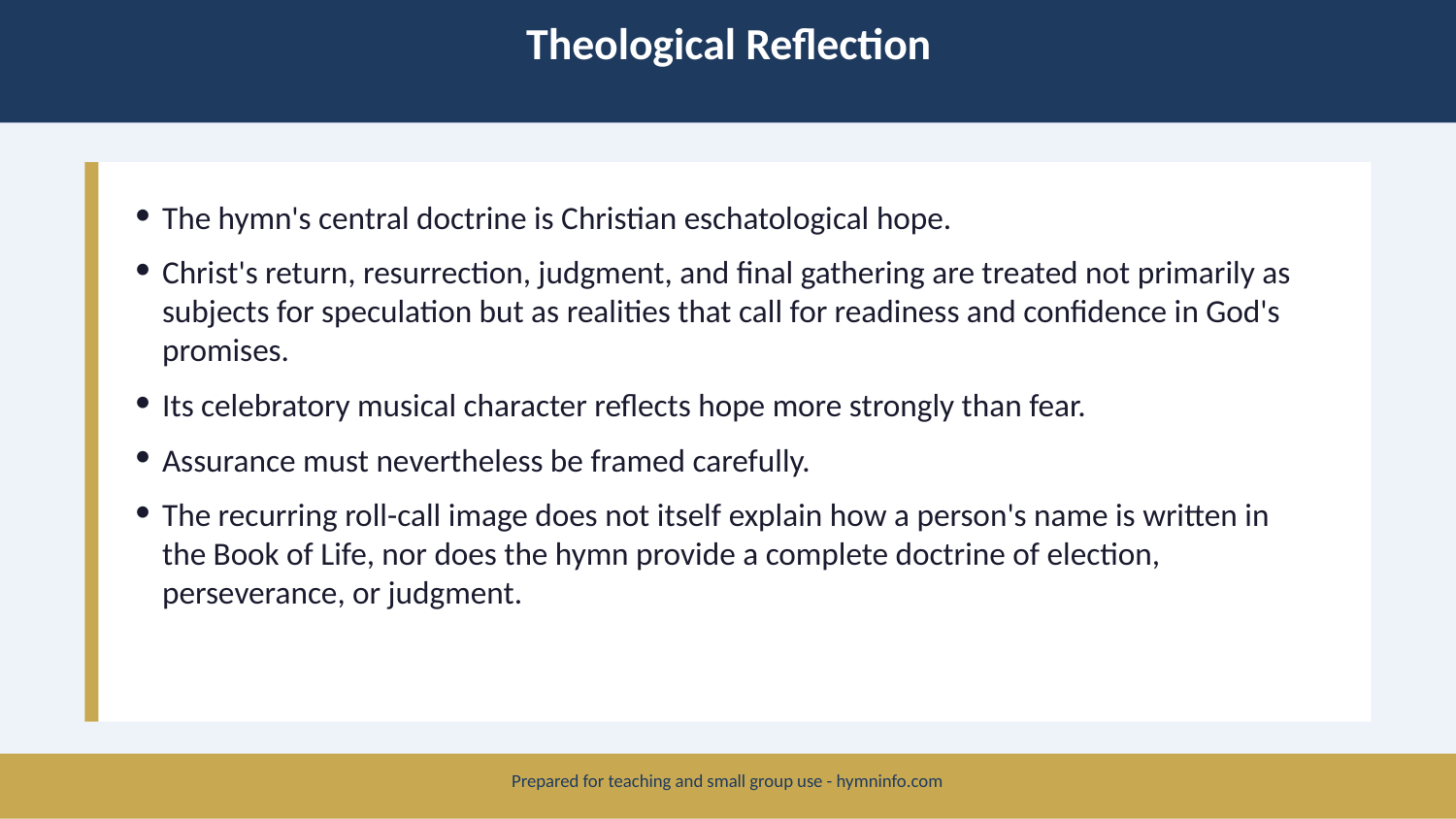

Theological Reflection

The hymn's central doctrine is Christian eschatological hope.
Christ's return, resurrection, judgment, and final gathering are treated not primarily as subjects for speculation but as realities that call for readiness and confidence in God's promises.
Its celebratory musical character reflects hope more strongly than fear.
Assurance must nevertheless be framed carefully.
The recurring roll-call image does not itself explain how a person's name is written in the Book of Life, nor does the hymn provide a complete doctrine of election, perseverance, or judgment.

Prepared for teaching and small group use - hymninfo.com